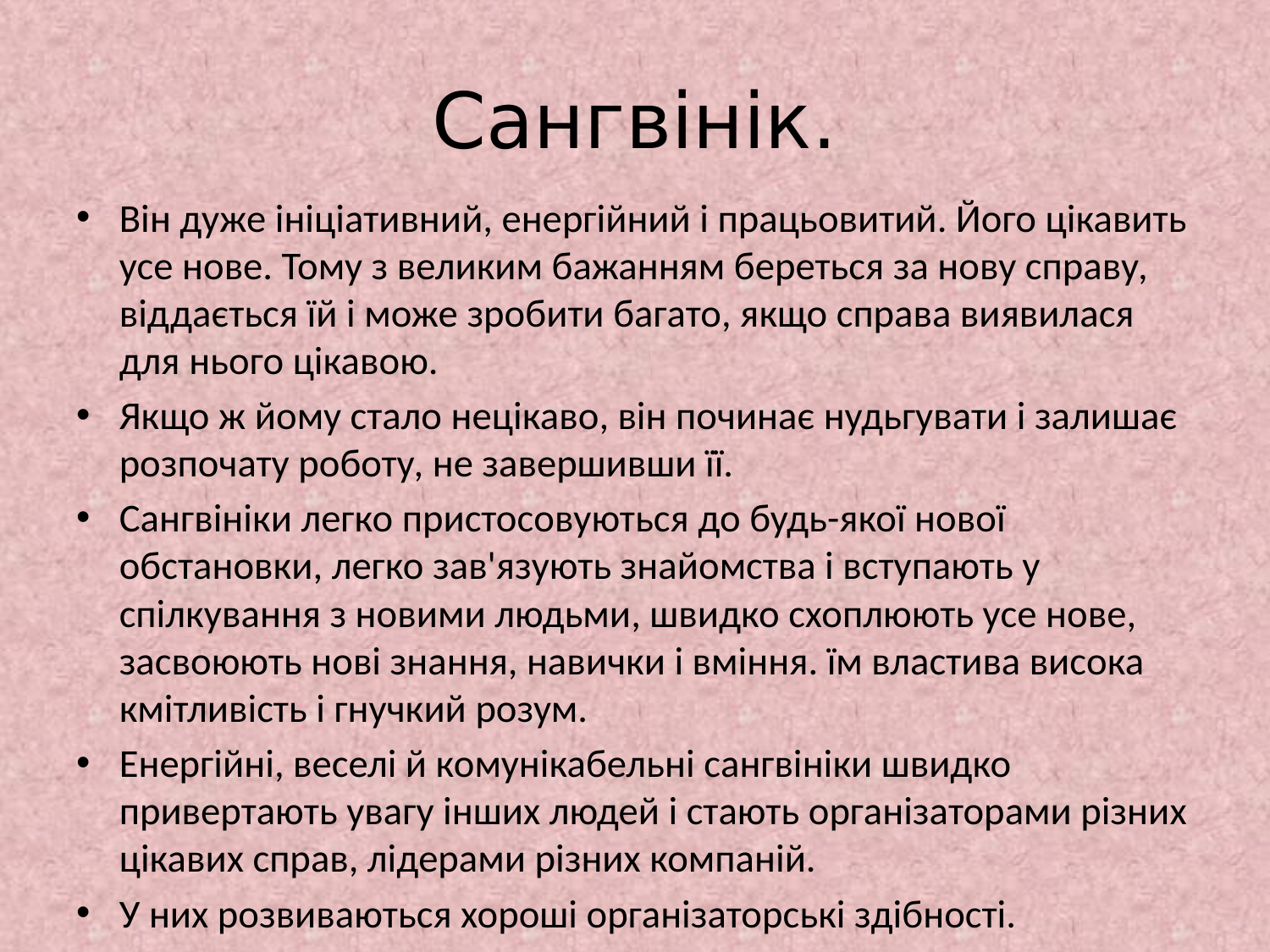

# Сангвінік.
Він дуже ініціативний, енергійний і працьовитий. Його цікавить усе нове. Тому з великим бажанням береться за нову справу, віддається їй і може зробити багато, якщо справа виявилася для нього цікавою.
Якщо ж йому стало нецікаво, він починає нудьгувати і залишає розпочату роботу, не завершивши її.
Сангвініки легко пристосовуються до будь-якої нової обстановки, легко зав'язують знайомства і вступають у спілкування з новими людьми, швидко схоплюють усе нове, засвоюють нові знання, навички і вміння. їм властива висока кмітливість і гнучкий розум.
Енергійні, веселі й комунікабельні сангвініки швидко привертають увагу інших людей і стають організаторами різних цікавих справ, лідерами різних компаній.
У них розвиваються хороші організаторські здібності.